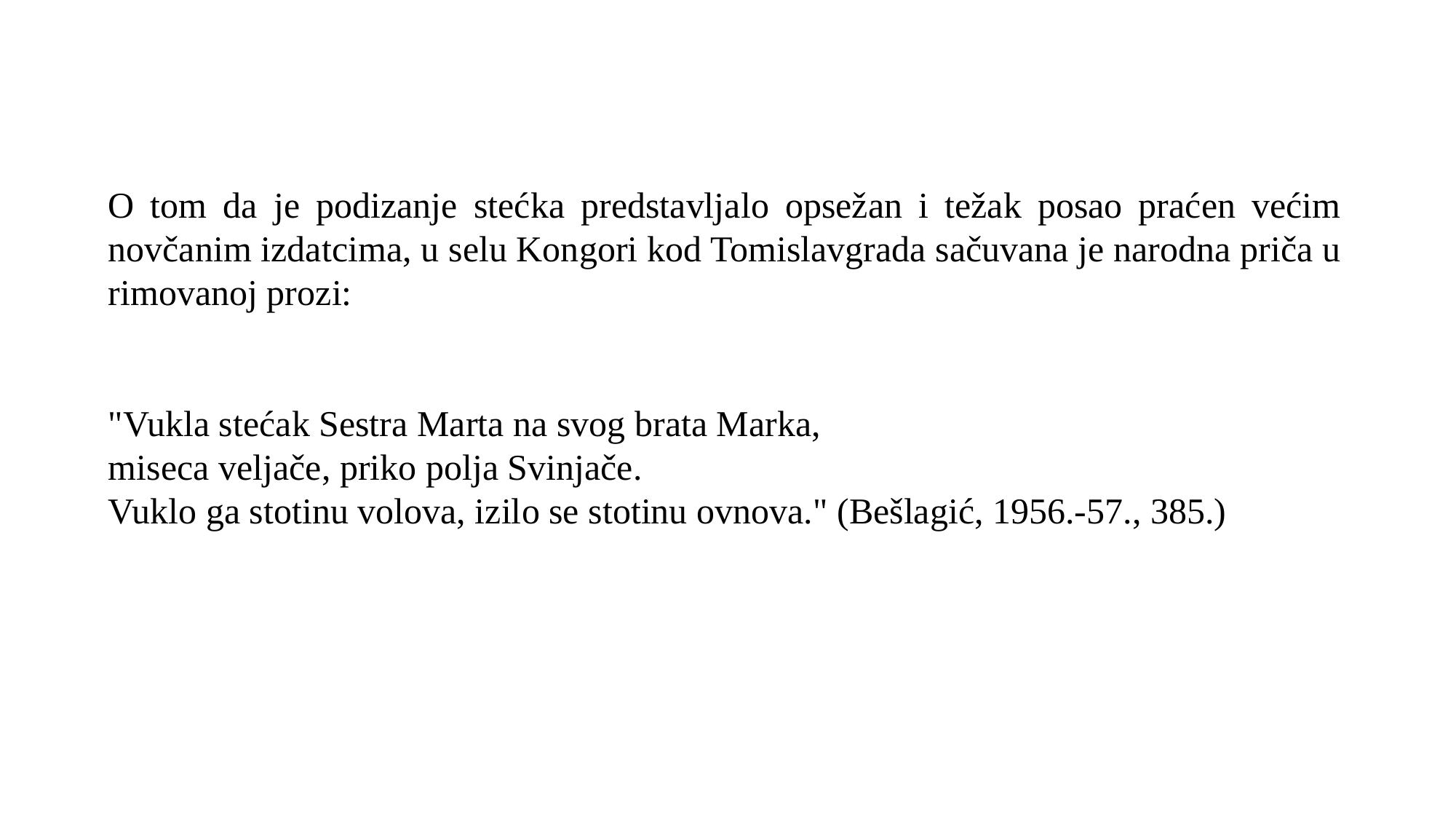

O tom da je podizanje stećka predstavljalo opsežan i težak posao praćen većim novčanim izdatcima, u selu Kongori kod Tomislavgrada sačuvana je narodna priča u rimovanoj prozi:

"Vukla stećak Sestra Marta na svog brata Marka,
miseca veljače, priko polja Svinjače.
Vuklo ga stotinu volova, izilo se stotinu ovnova." (Bešlagić, 1956.-57., 385.)